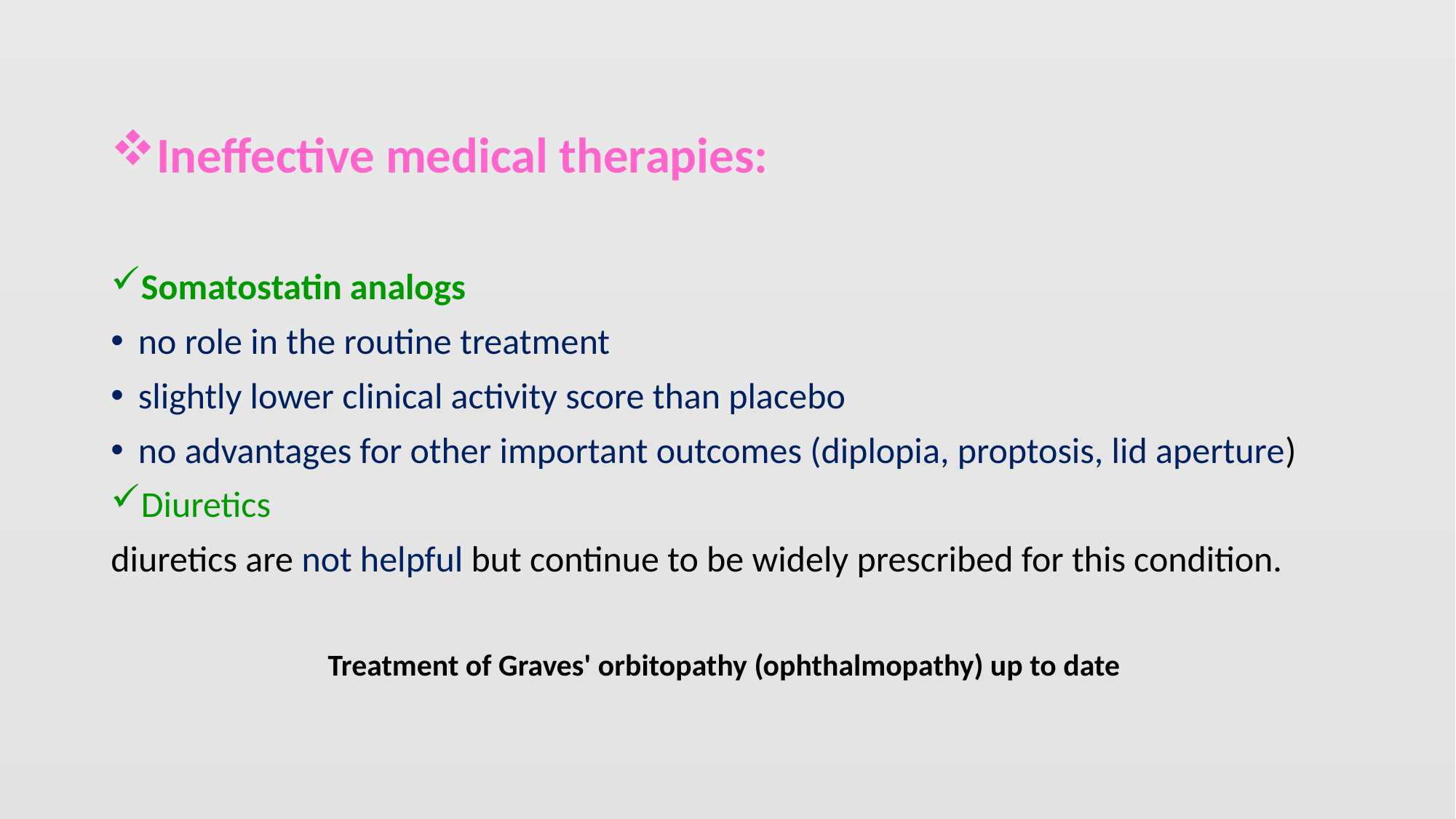

#

Ineffective medical therapies:

Somatostatin analogs
no role in the routine treatment
slightly lower clinical activity score than placebo
no advantages for other important outcomes (diplopia, proptosis, lid aperture)
Diuretics
diuretics are not helpful but continue to be widely prescribed for this condition.

Treatment of Graves' orbitopathy (ophthalmopathy) up to date